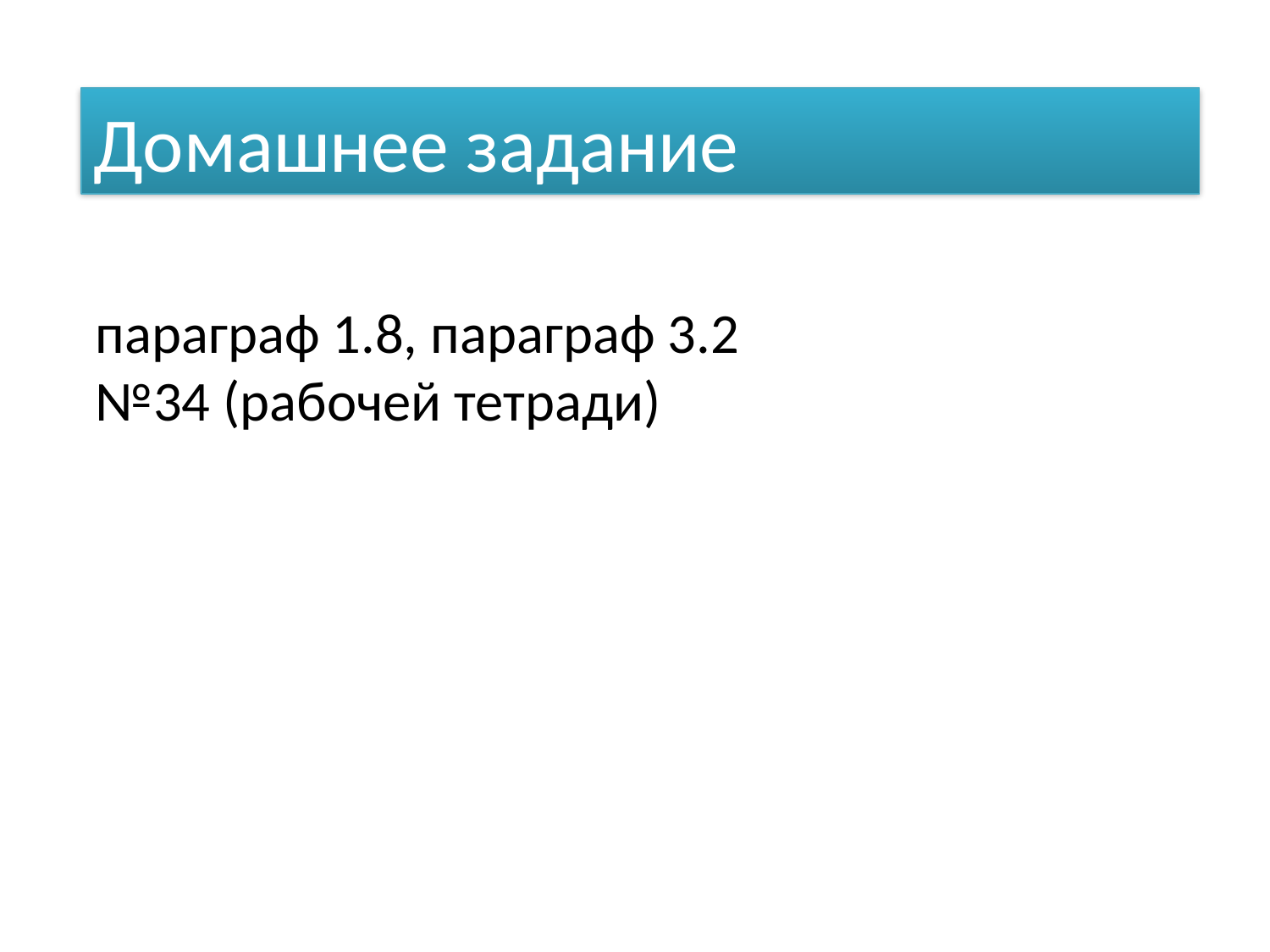

Домашнее задание
параграф 1.8, параграф 3.2
№34 (рабочей тетради)